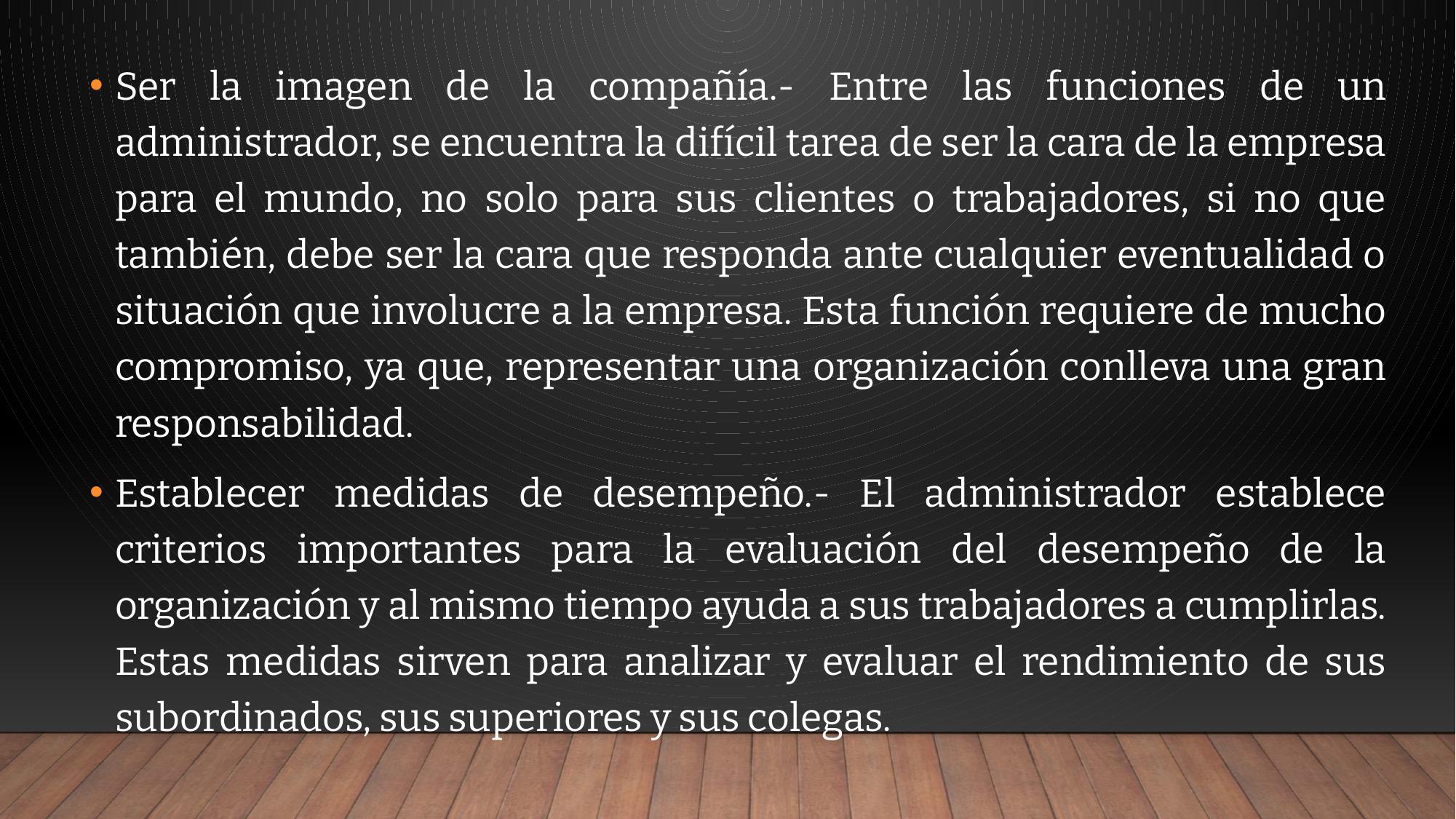

Ser la imagen de la compañía.- Entre las funciones de un administrador, se encuentra la difícil tarea de ser la cara de la empresa para el mundo, no solo para sus clientes o trabajadores, si no que también, debe ser la cara que responda ante cualquier eventualidad o situación que involucre a la empresa. Esta función requiere de mucho compromiso, ya que, representar una organización conlleva una gran responsabilidad.
Establecer medidas de desempeño.- El administrador establece criterios importantes para la evaluación del desempeño de la organización y al mismo tiempo ayuda a sus trabajadores a cumplirlas. Estas medidas sirven para analizar y evaluar el rendimiento de sus subordinados, sus superiores y sus colegas.